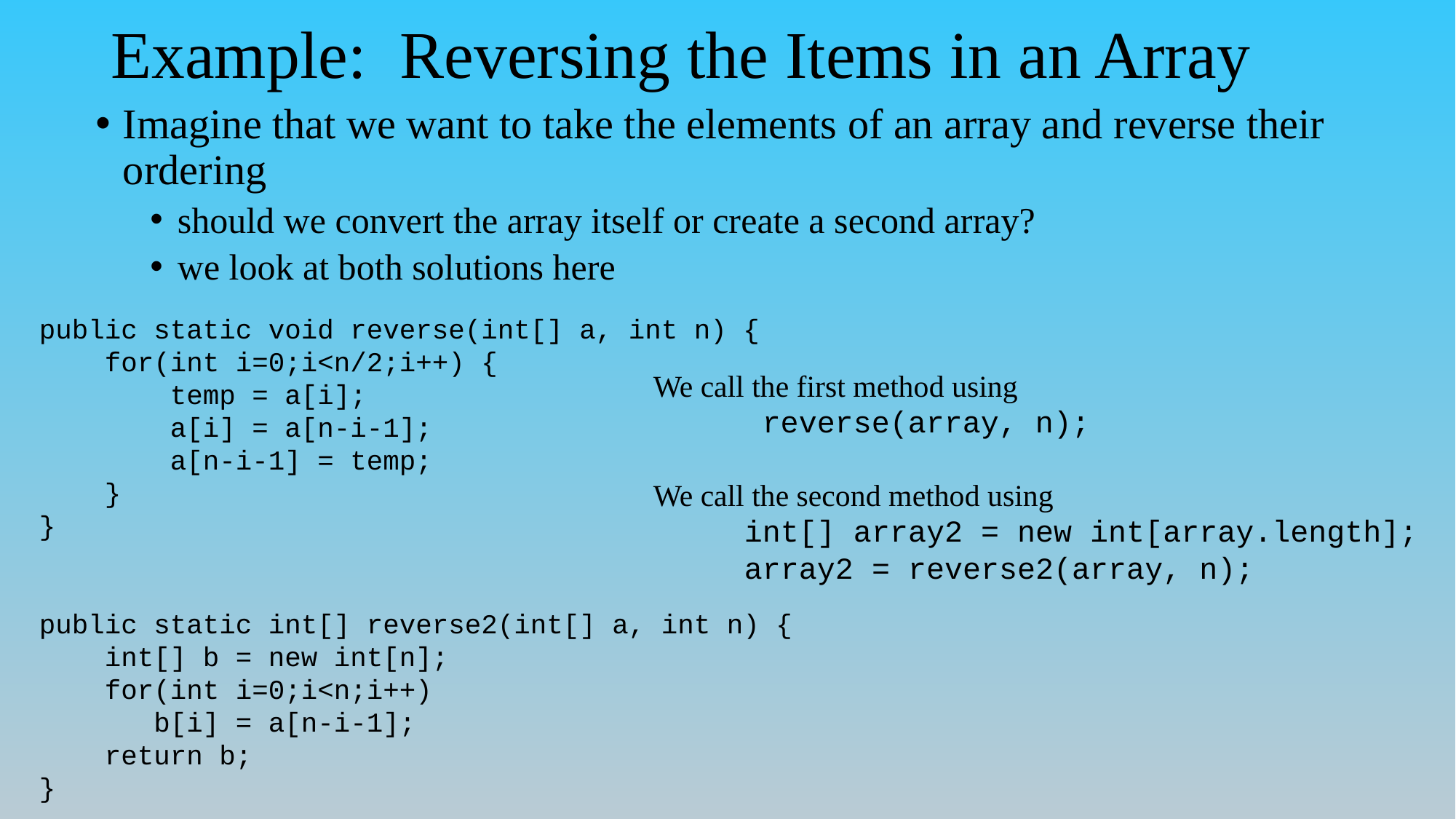

# Example:  Reversing the Items in an Array
Imagine that we want to take the elements of an array and reverse their ordering
should we convert the array itself or create a second array?
we look at both solutions here
public static void reverse(int[] a, int n) {
    for(int i=0;i<n/2;i++) {
        temp = a[i];
        a[i] = a[n-i-1];
        a[n-i-1] = temp;
    }
}

public static int[] reverse2(int[] a, int n) {
    int[] b = new int[n];
    for(int i=0;i<n;i++)
       b[i] = a[n-i-1];
    return b;
}
We call the first method using
      reverse(array, n);

We call the second method using
     int[] array2 = new int[array.length];
     array2 = reverse2(array, n);